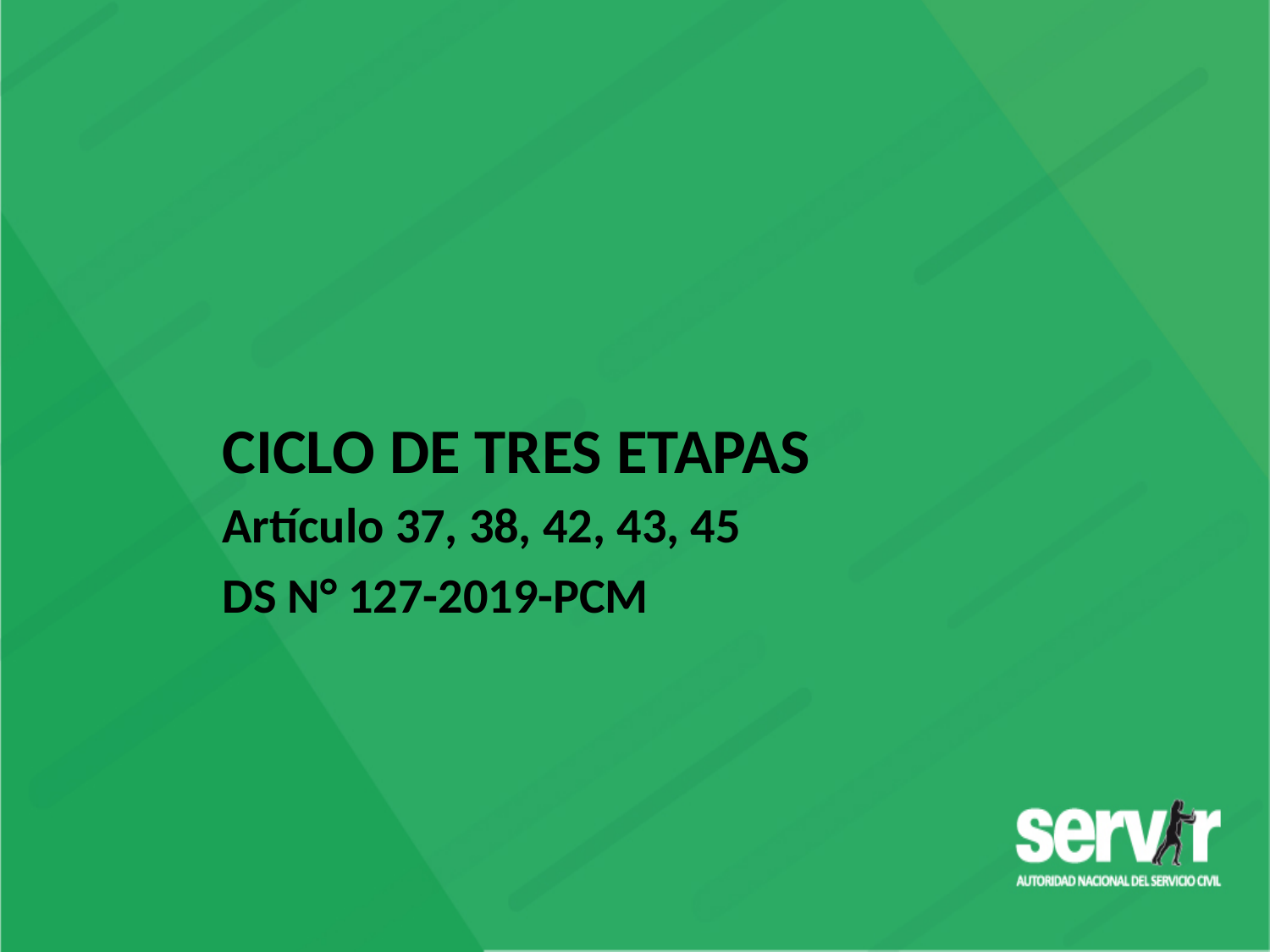

# CICLO DE TRES ETAPAS
Artículo 37, 38, 42, 43, 45
DS N° 127-2019-PCM